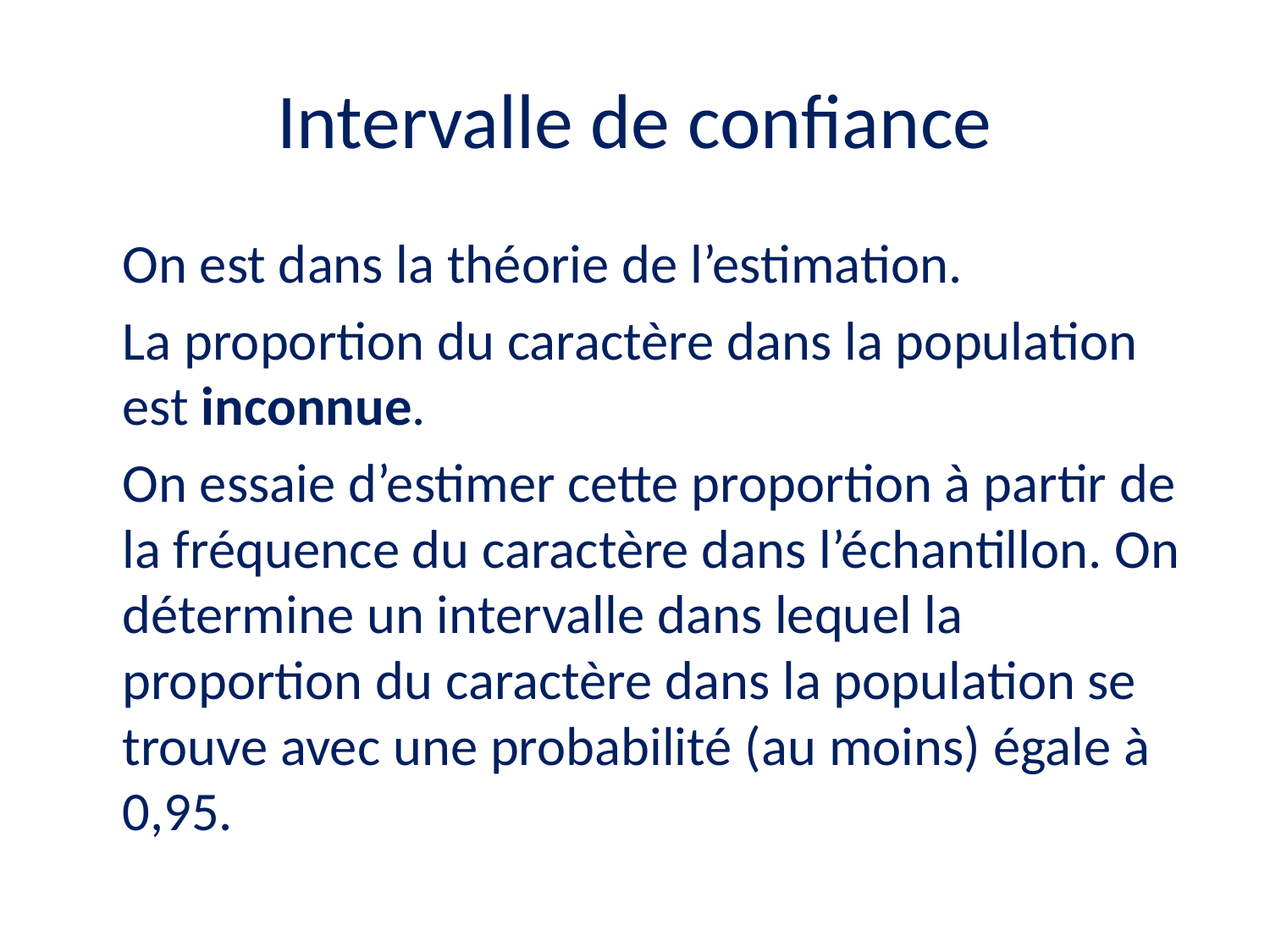

# Intervalle de confiance
 	On est dans la théorie de l’estimation.
	La proportion du caractère dans la population est inconnue.
	On essaie d’estimer cette proportion à partir de la fréquence du caractère dans l’échantillon. On détermine un intervalle dans lequel la proportion du caractère dans la population se trouve avec une probabilité (au moins) égale à 0,95.